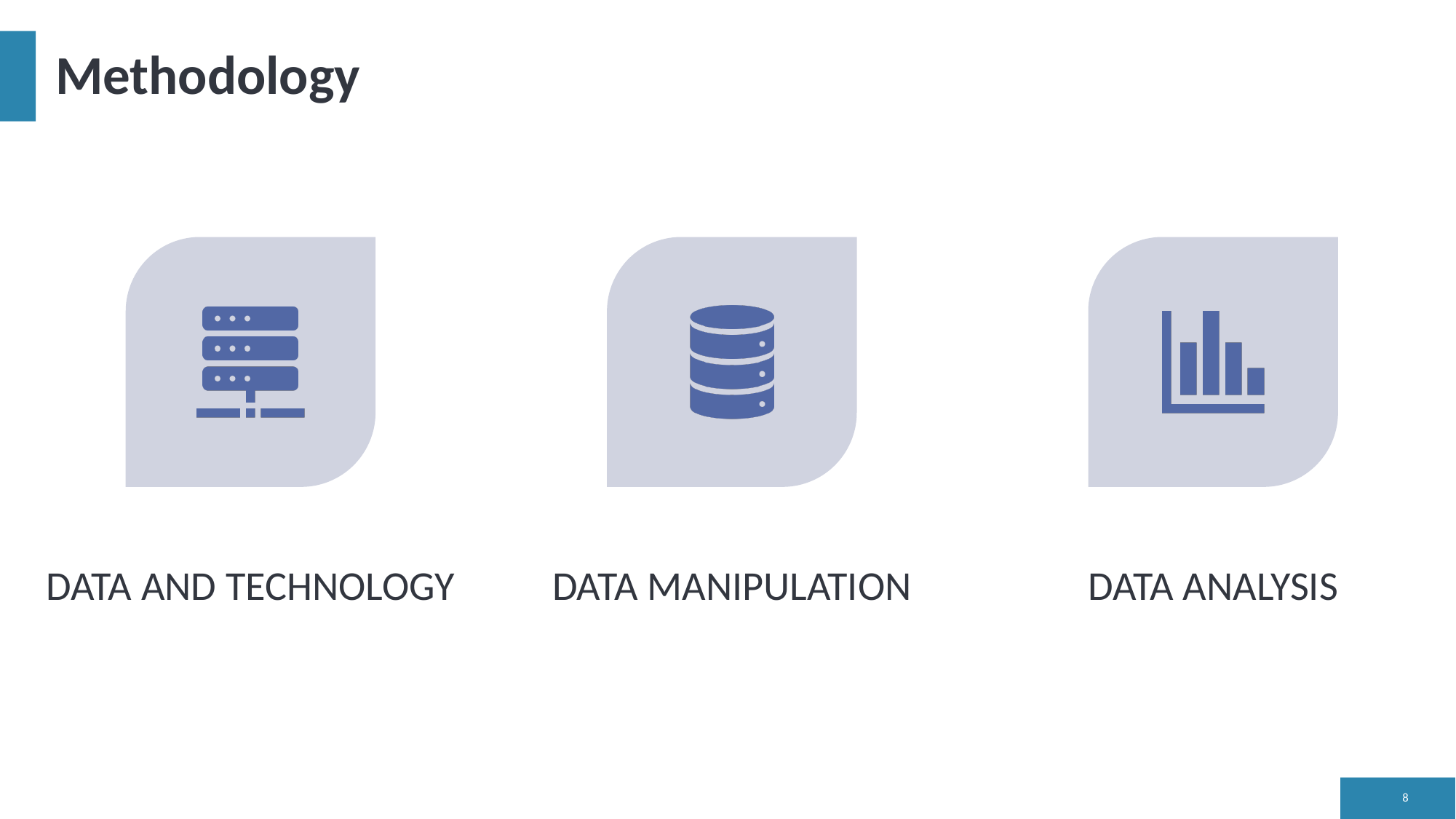

# Methodology
Data and Technology
Data Manipulation
Data Analysis
8